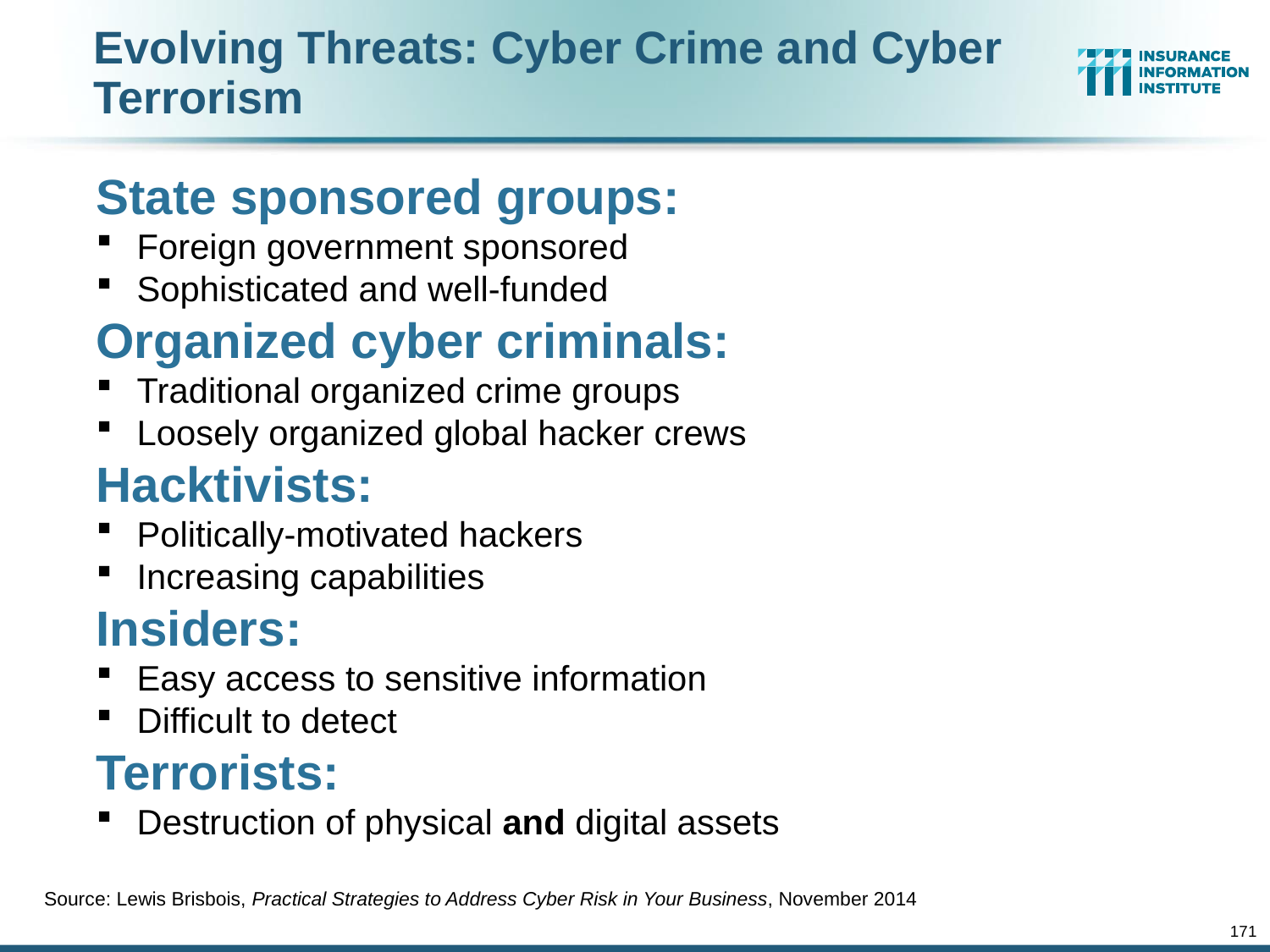

Evolving Threats: Cyber Crime and Cyber Terrorism
State sponsored groups:
Foreign government sponsored
Sophisticated and well-funded
Organized cyber criminals:
Traditional organized crime groups
Loosely organized global hacker crews
Hacktivists:
Politically-motivated hackers
Increasing capabilities
Insiders:
Easy access to sensitive information
Difficult to detect
Terrorists:
Destruction of physical and digital assets
Source: Lewis Brisbois, Practical Strategies to Address Cyber Risk in Your Business, November 2014
171